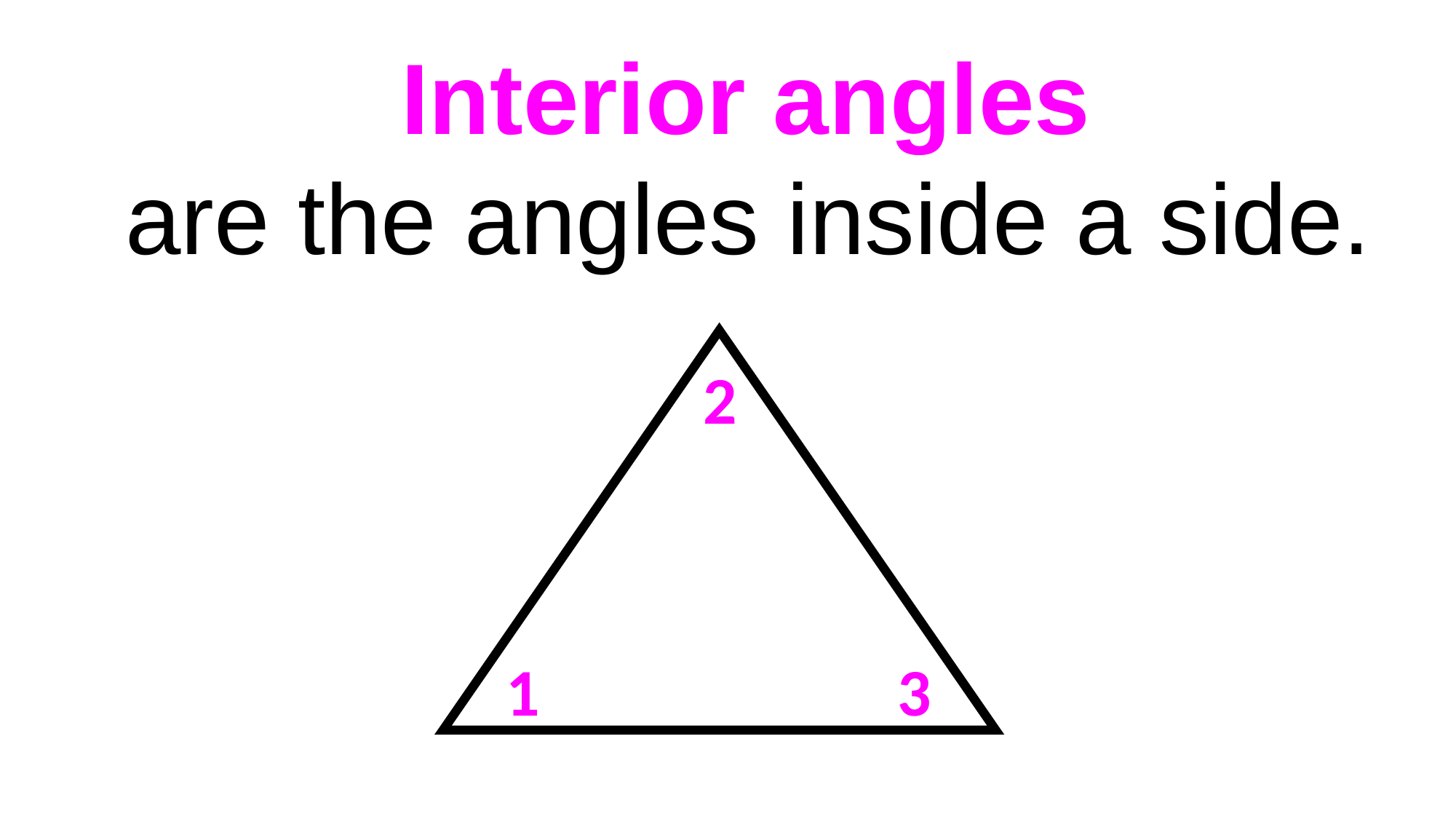

Interior angles
are the angles inside a side.

2
1
3